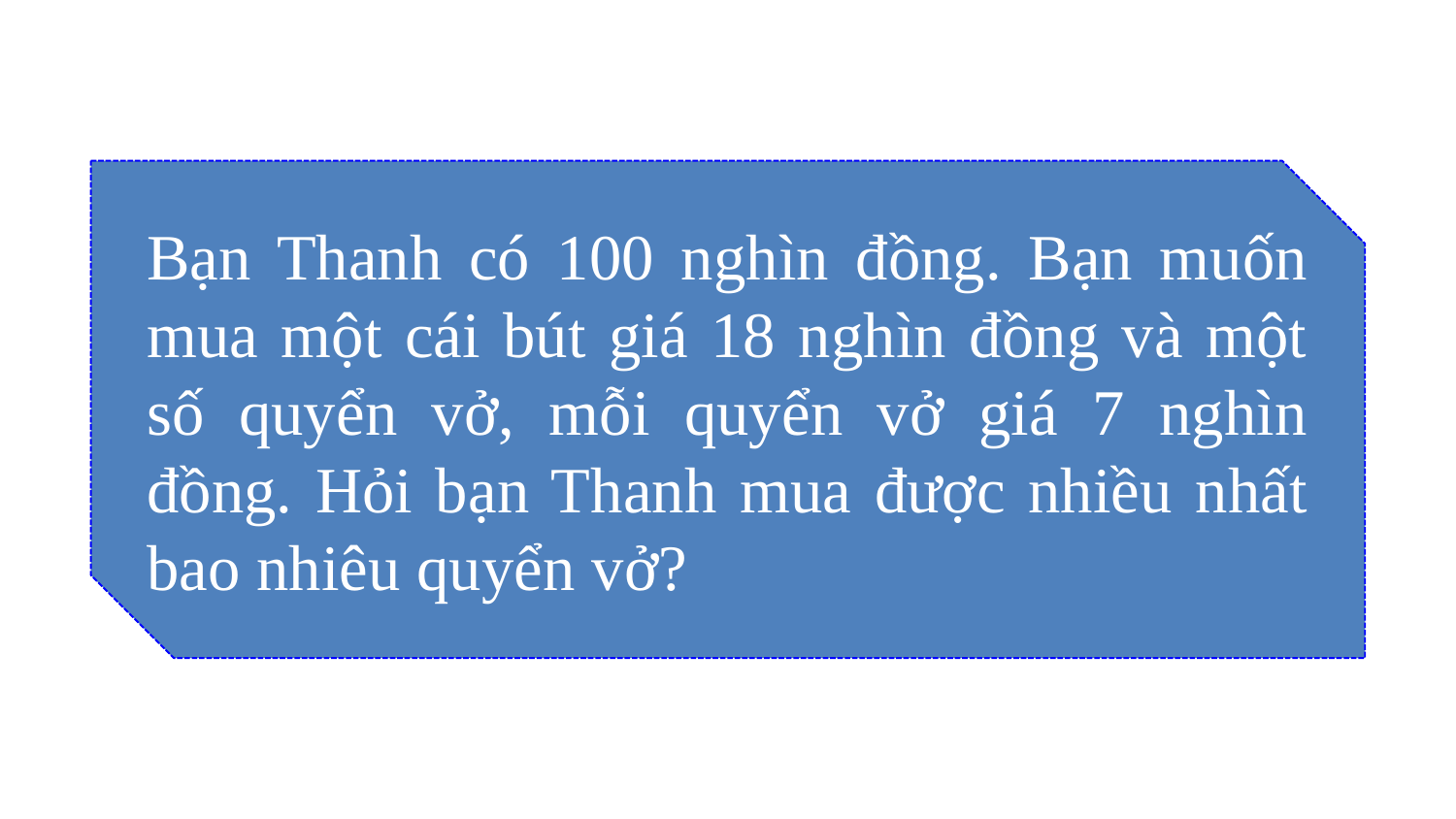

Bạn Thanh có 100 nghìn đồng. Bạn muốn mua một cái bút giá 18 nghìn đồng và một số quyển vở, mỗi quyển vở giá 7 nghìn đồng. Hỏi bạn Thanh mua được nhiều nhất bao nhiêu quyển vở?